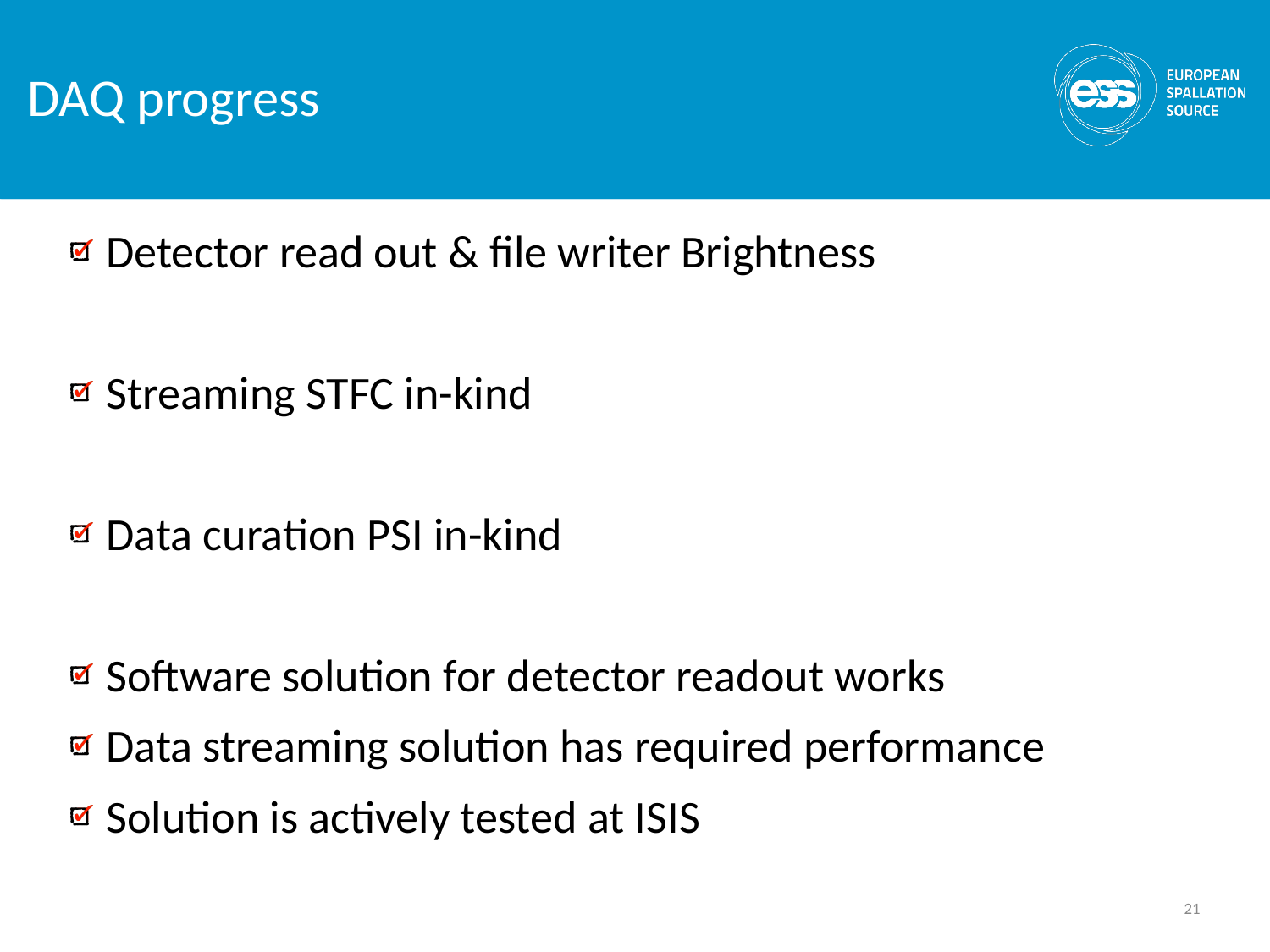

# DAQ progress
Detector read out & file writer Brightness

Streaming STFC in-kind

Data curation PSI in-kind

Software solution for detector readout works
Data streaming solution has required performance
Solution is actively tested at ISIS
21